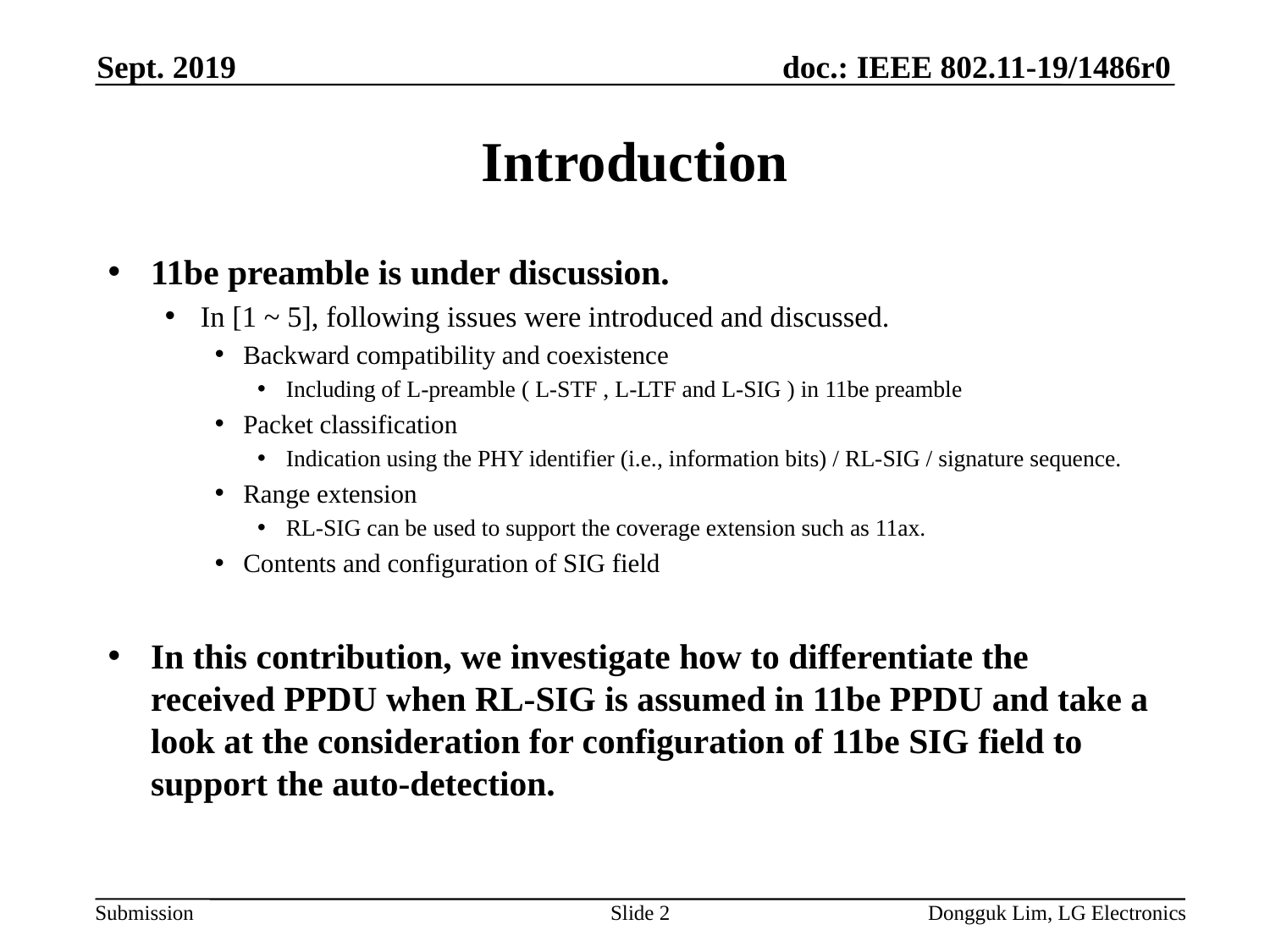

Sept. 2019
# Introduction
11be preamble is under discussion.
In [1 ~ 5], following issues were introduced and discussed.
Backward compatibility and coexistence
Including of L-preamble ( L-STF , L-LTF and L-SIG ) in 11be preamble
Packet classification
Indication using the PHY identifier (i.e., information bits) / RL-SIG / signature sequence.
Range extension
RL-SIG can be used to support the coverage extension such as 11ax.
Contents and configuration of SIG field

In this contribution, we investigate how to differentiate the received PPDU when RL-SIG is assumed in 11be PPDU and take a look at the consideration for configuration of 11be SIG field to support the auto-detection.

Slide 2
Dongguk Lim, LG Electronics